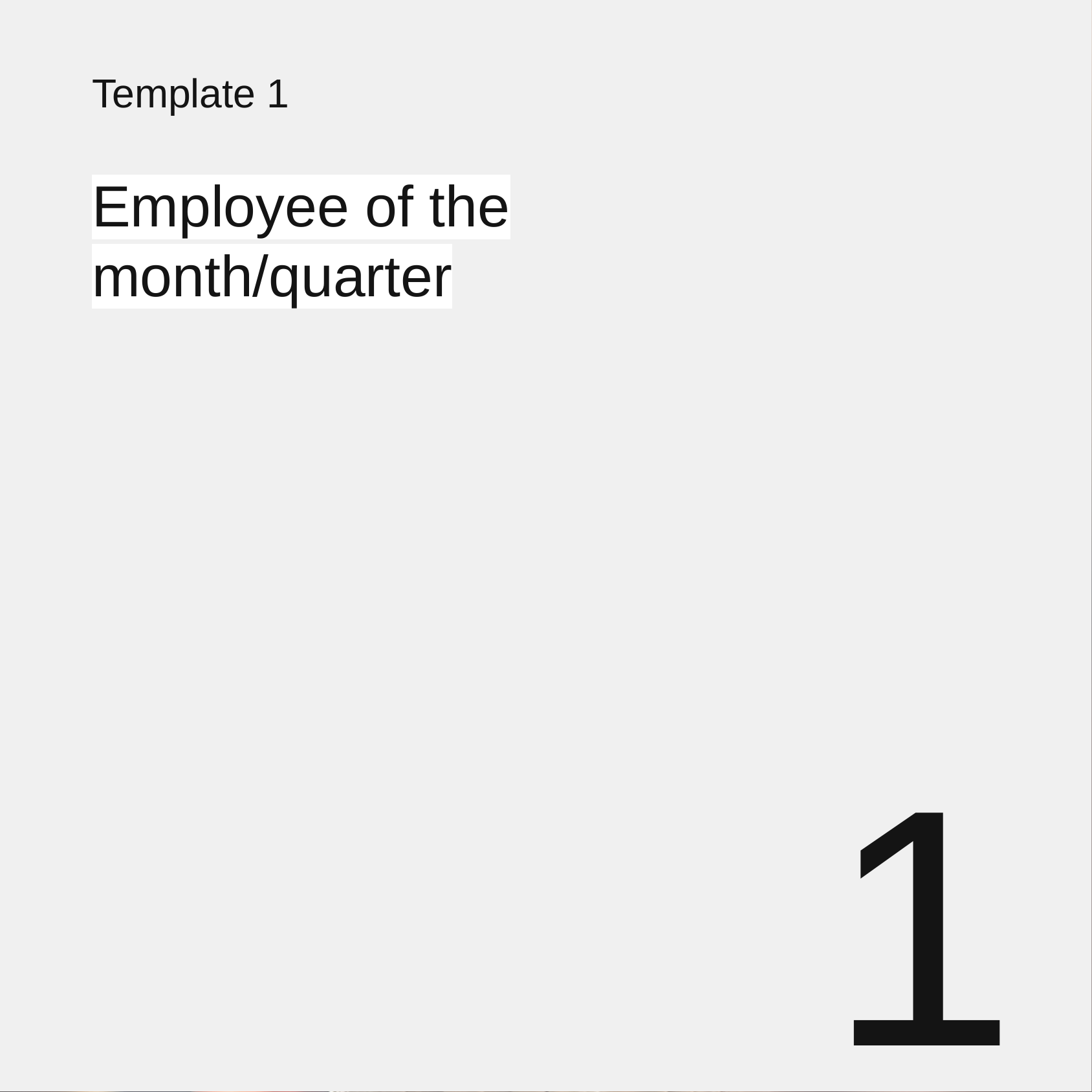

Template 1
Employee of the month/quarter

1